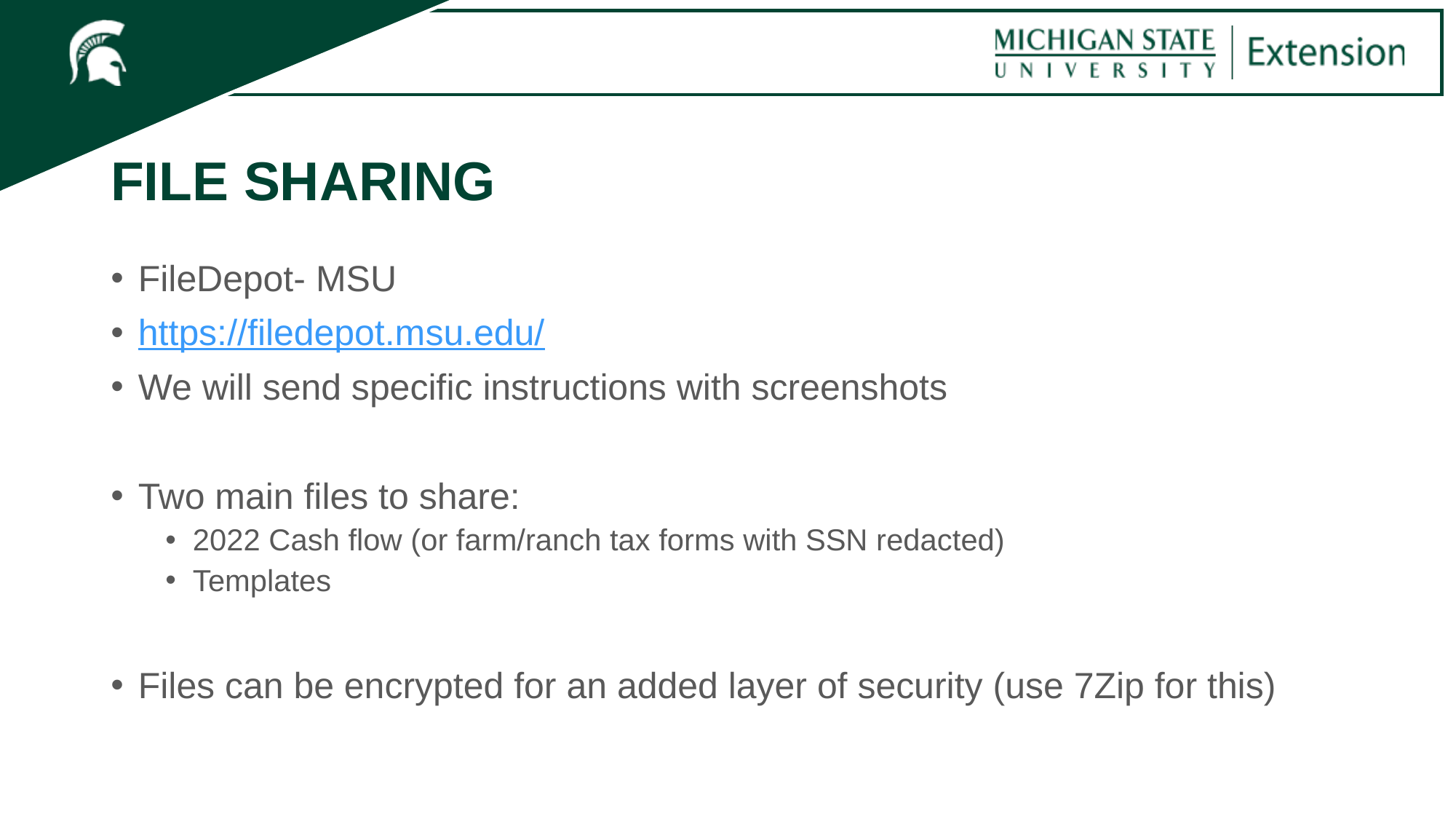

# FILE SHARING
FileDepot- MSU
https://filedepot.msu.edu/
We will send specific instructions with screenshots

Two main files to share:
2022 Cash flow (or farm/ranch tax forms with SSN redacted)
Templates

Files can be encrypted for an added layer of security (use 7Zip for this)